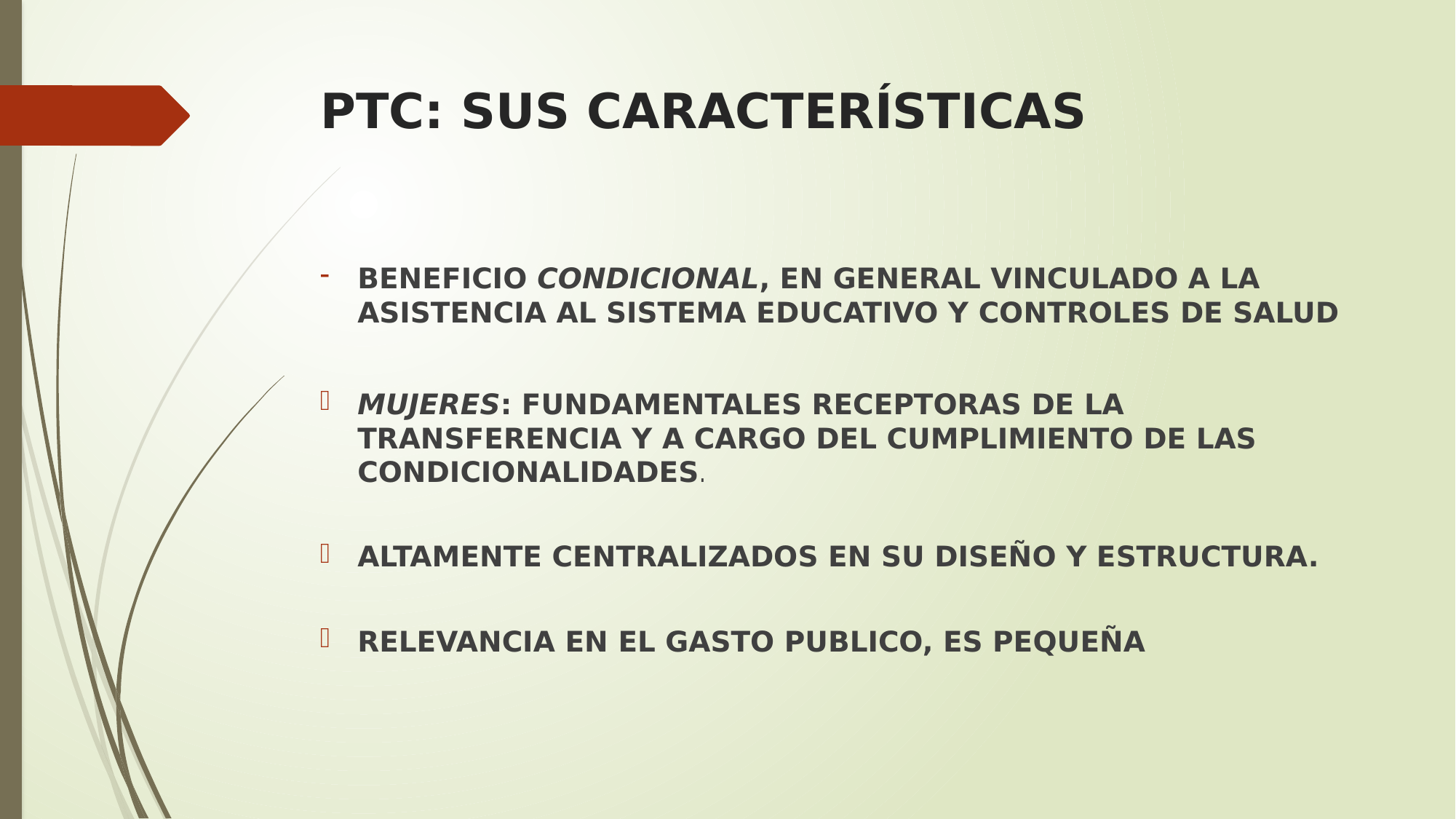

# PTC: SUS CARACTERÍSTICAS
BENEFICIO CONDICIONAL, EN GENERAL VINCULADO A LA ASISTENCIA AL SISTEMA EDUCATIVO Y CONTROLES DE SALUD

MUJERES: FUNDAMENTALES RECEPTORAS DE LA TRANSFERENCIA Y A CARGO DEL CUMPLIMIENTO DE LAS CONDICIONALIDADES.

ALTAMENTE CENTRALIZADOS EN SU DISEÑO Y ESTRUCTURA.

RELEVANCIA EN EL GASTO PUBLICO, ES PEQUEÑA